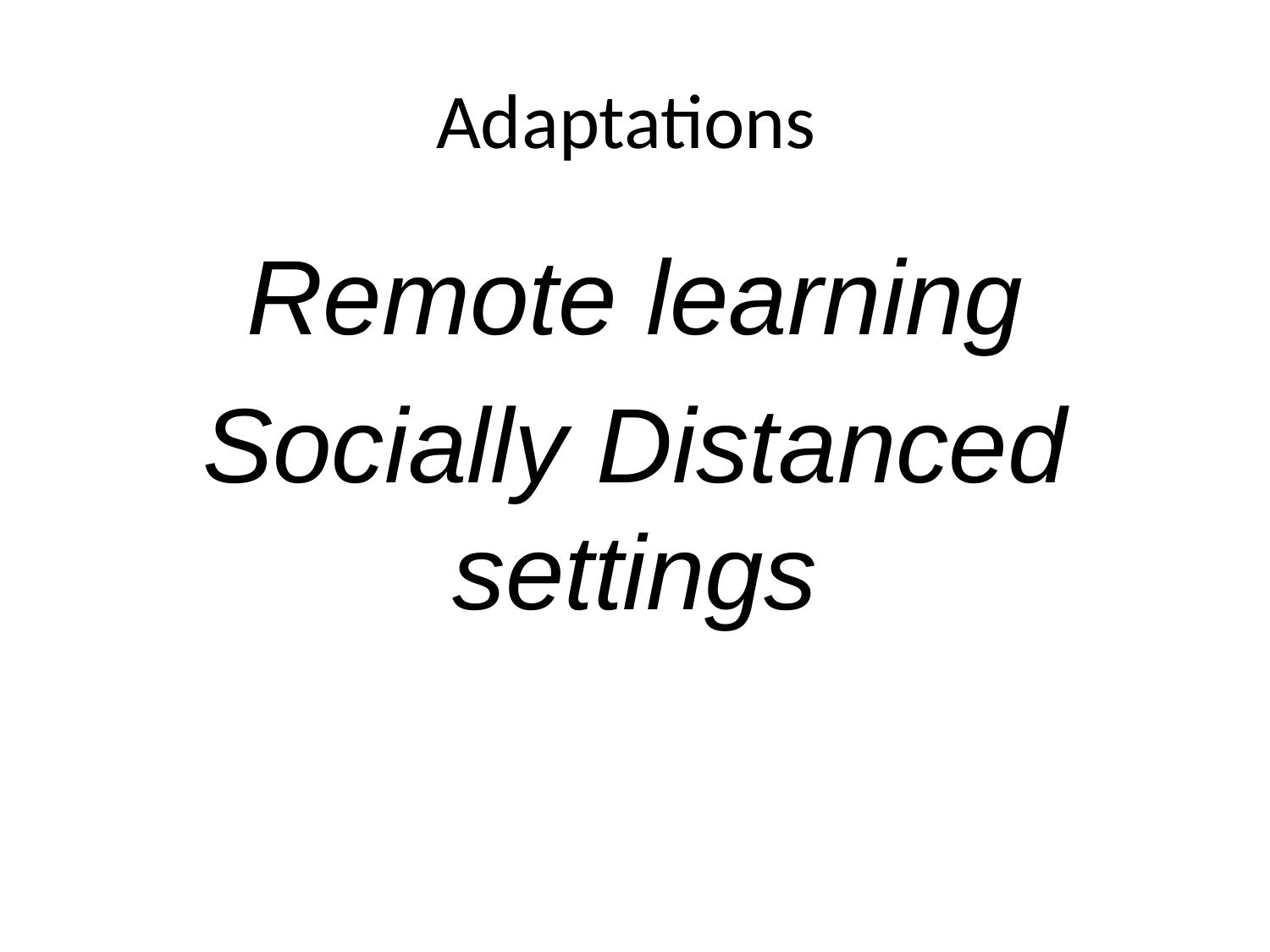

# Adaptations
Remote learning
Socially Distanced settings